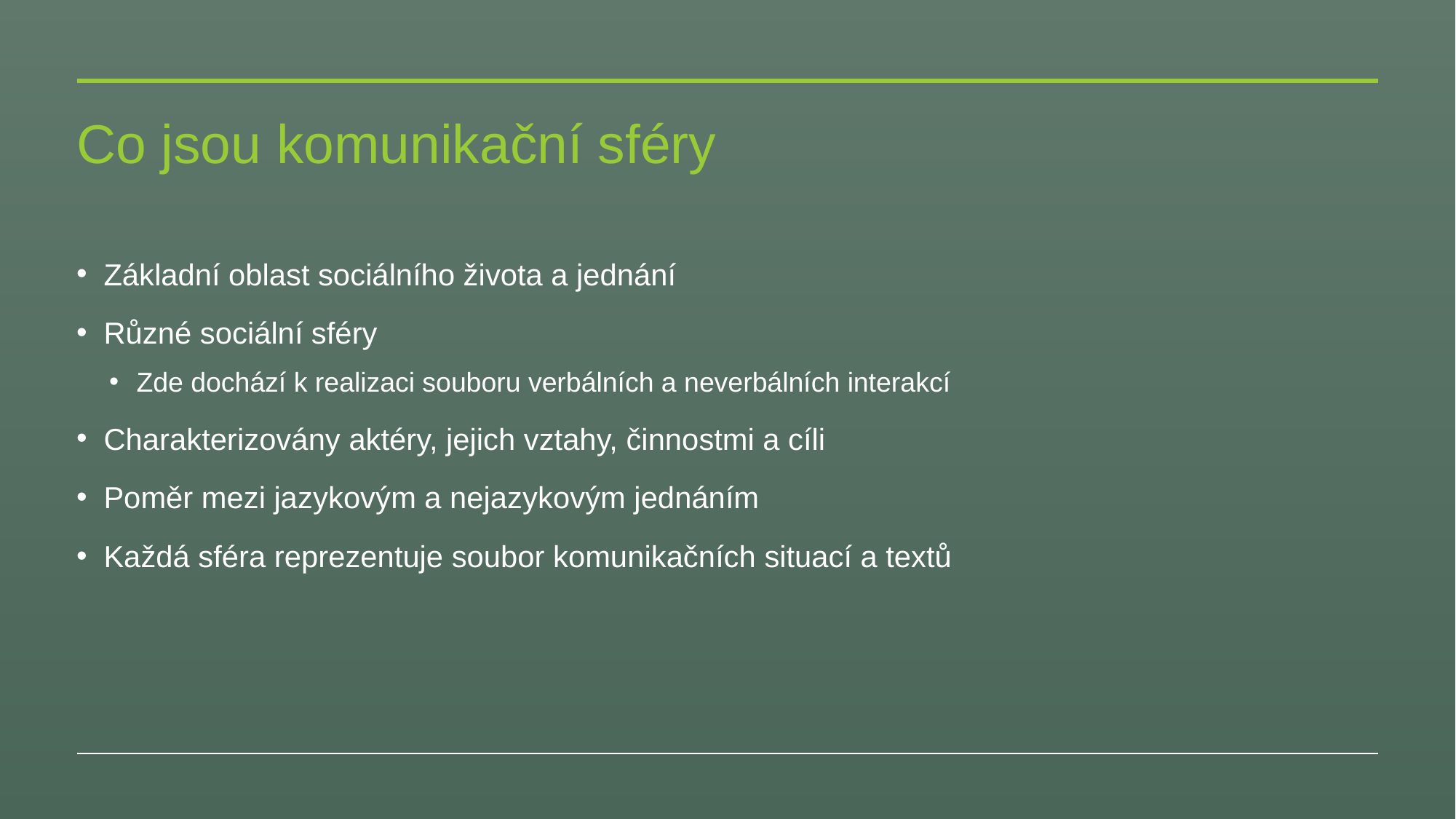

# Co jsou komunikační sféry
Základní oblast sociálního života a jednání
Různé sociální sféry
Zde dochází k realizaci souboru verbálních a neverbálních interakcí
Charakterizovány aktéry, jejich vztahy, činnostmi a cíli
Poměr mezi jazykovým a nejazykovým jednáním
Každá sféra reprezentuje soubor komunikačních situací a textů